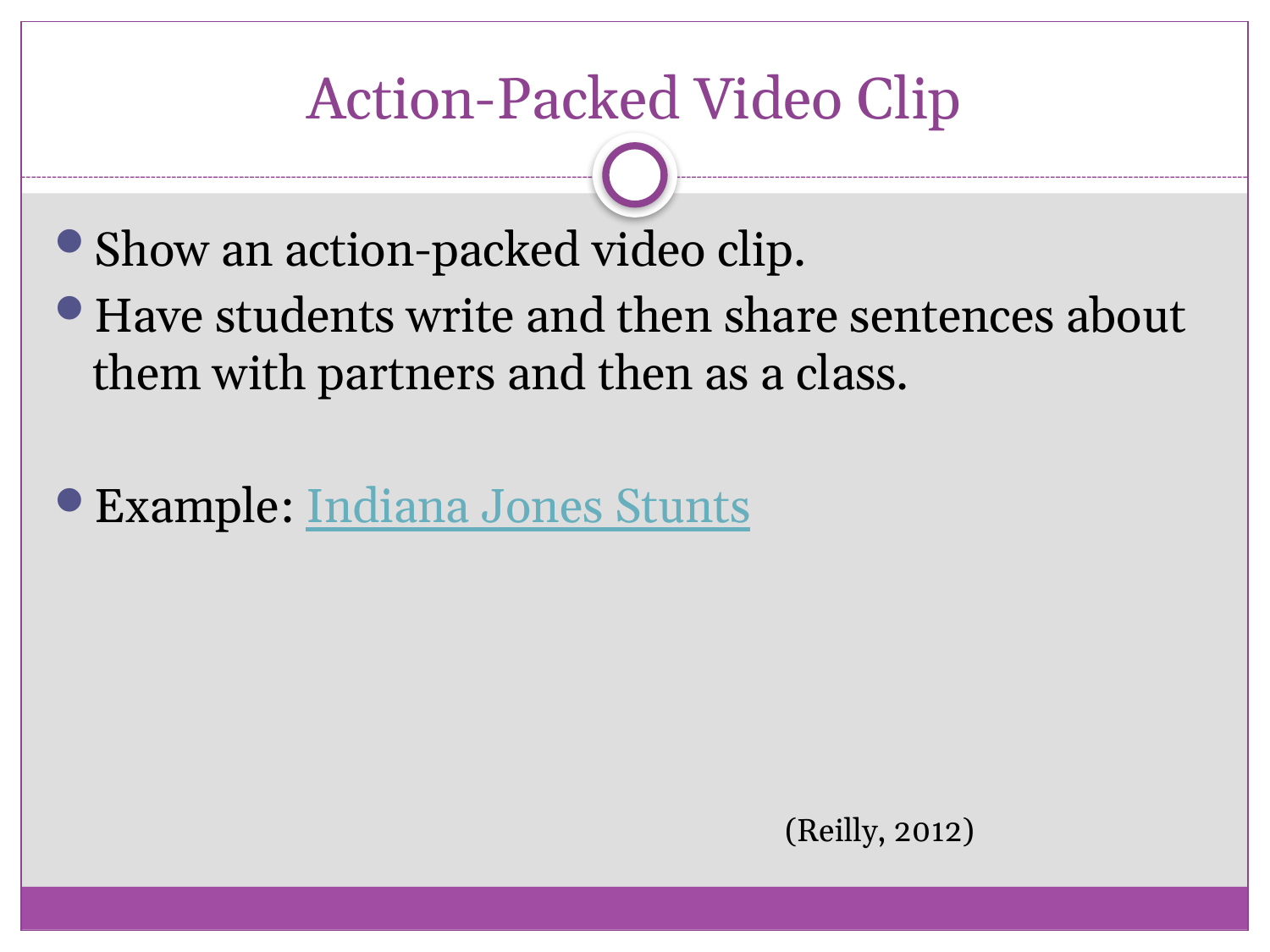

# Action-Packed Video Clip
Show an action-packed video clip.
Have students write and then share sentences about them with partners and then as a class.

Example: Indiana Jones Stunts

(Reilly, 2012)